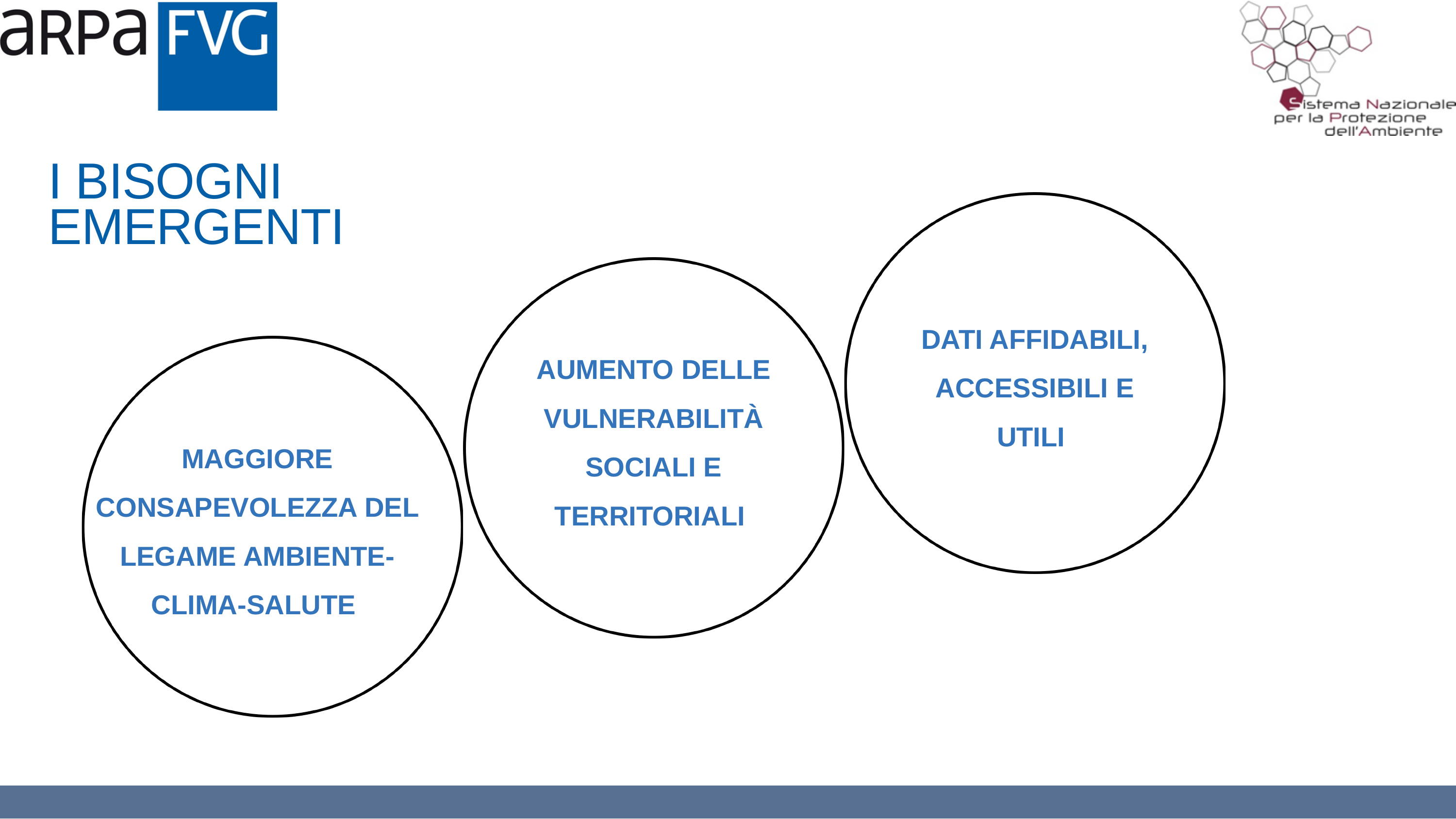

I BISOGNI EMERGENTI

DATI AFFIDABILI, ACCESSIBILI E UTILI
AUMENTO DELLE VULNERABILITÀ SOCIALI E TERRITORIALI

MAGGIORE CONSAPEVOLEZZA DEL LEGAME AMBIENTE-CLIMA-SALUTE